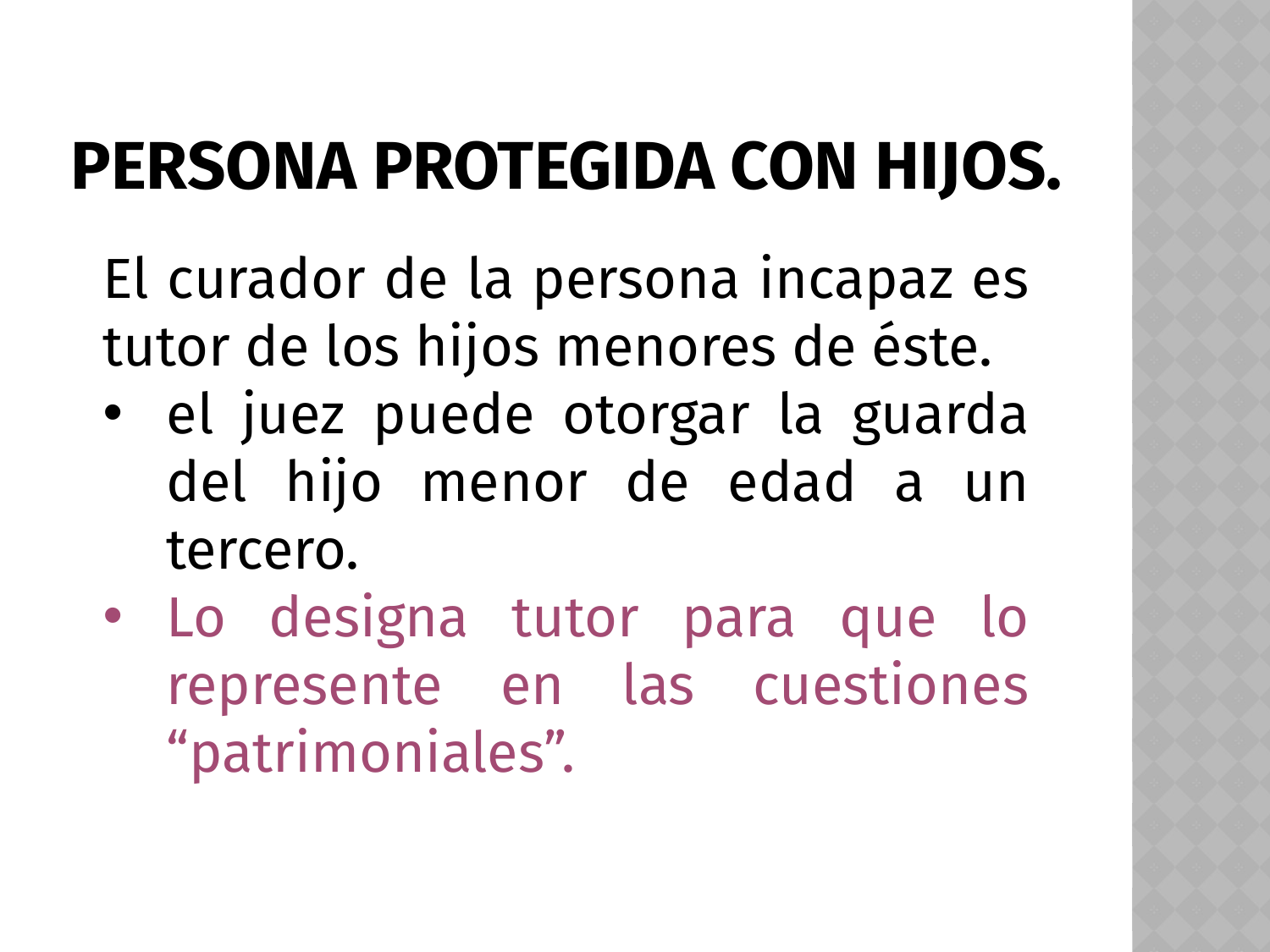

# Persona protegida con hijos.
El curador de la persona incapaz es tutor de los hijos menores de éste.
el juez puede otorgar la guarda del hijo menor de edad a un tercero.
Lo designa tutor para que lo represente en las cuestiones “patrimoniales”.